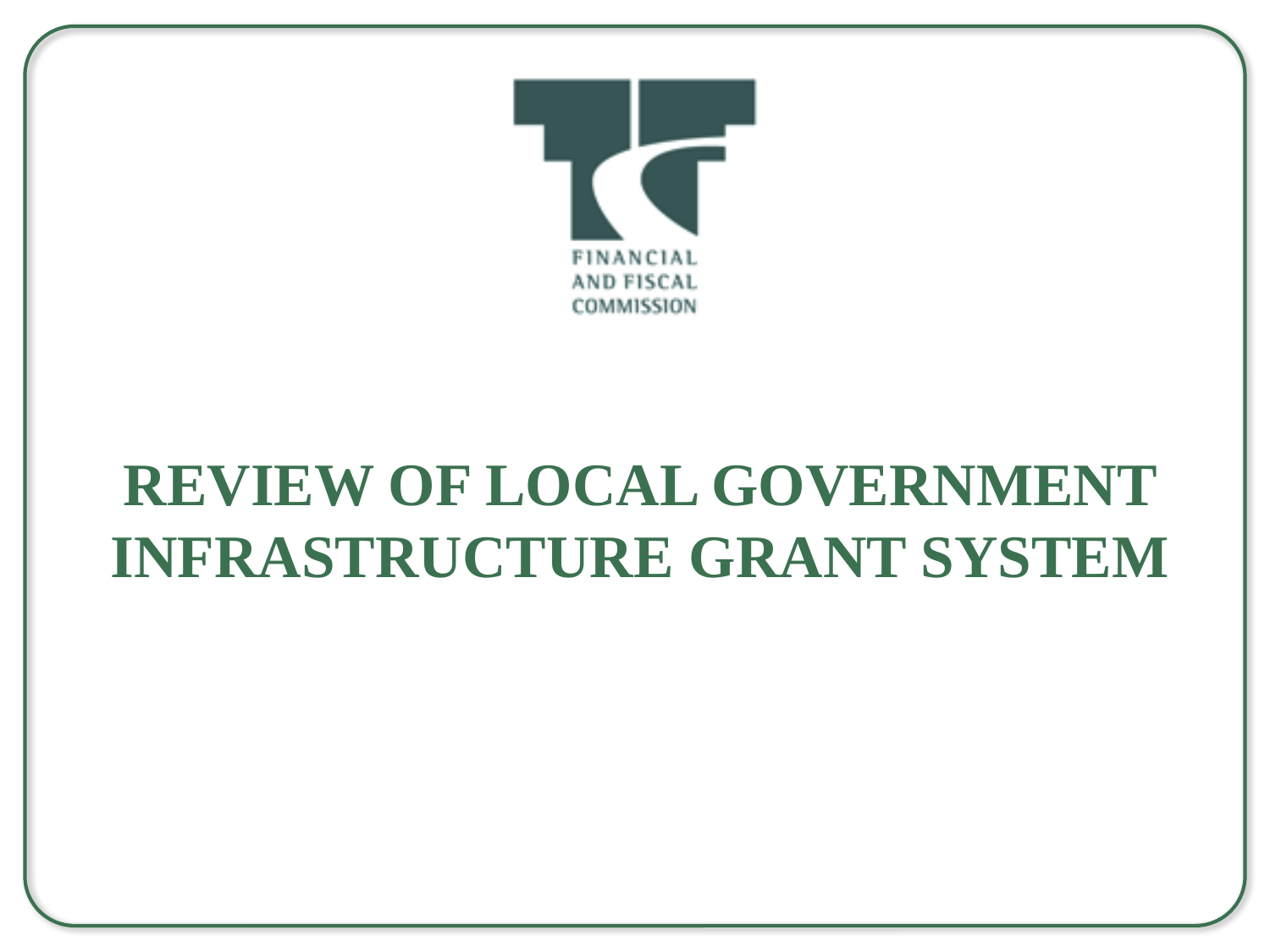

Review of local government infrastructure grant system